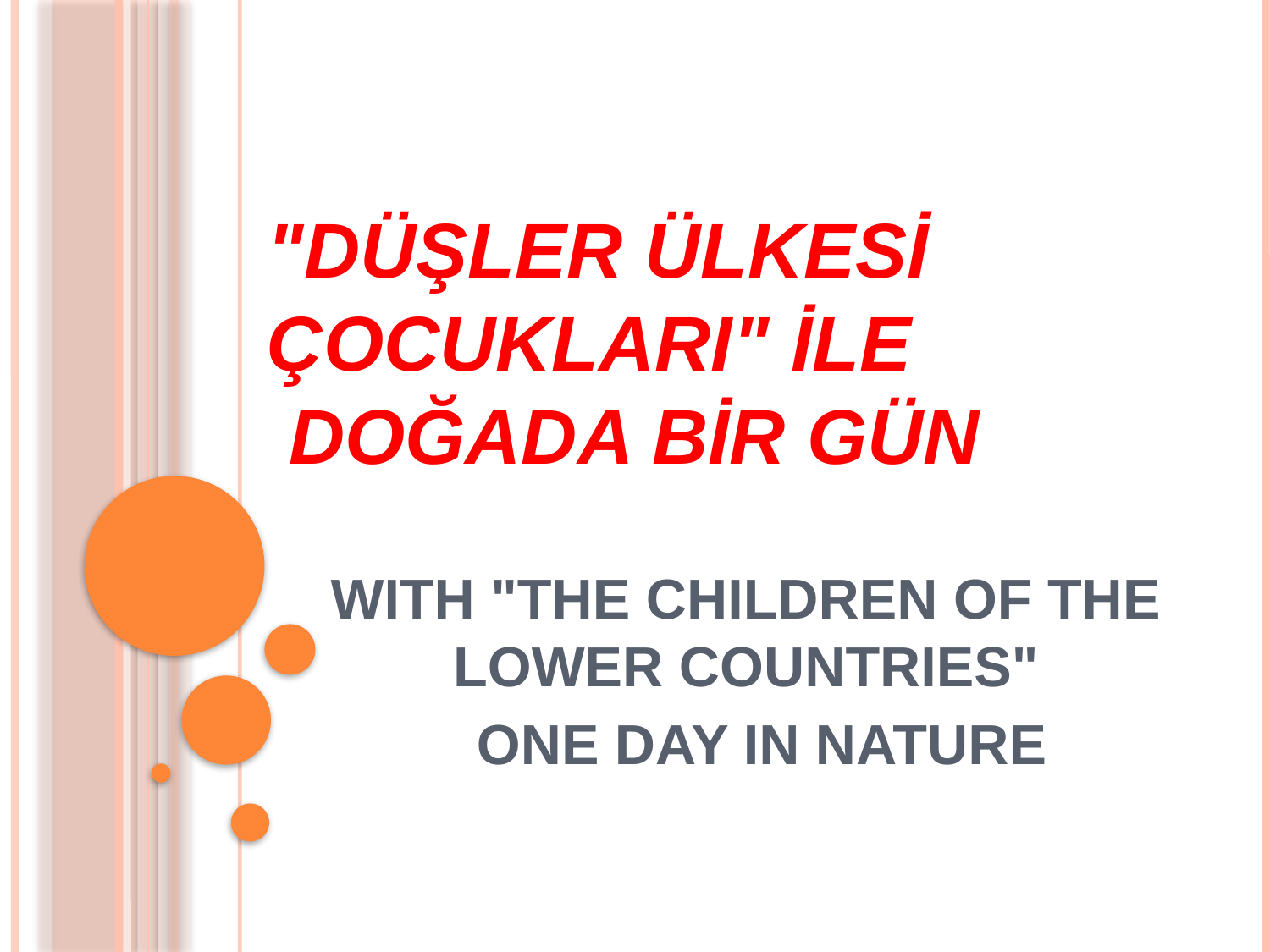

# "DÜŞLER ÜLKESİ ÇOCUKLARI" İLE DOĞADA BİR GÜN
WITH "THE CHILDREN OF THE LOWER COUNTRIES"
  ONE DAY IN NATURE